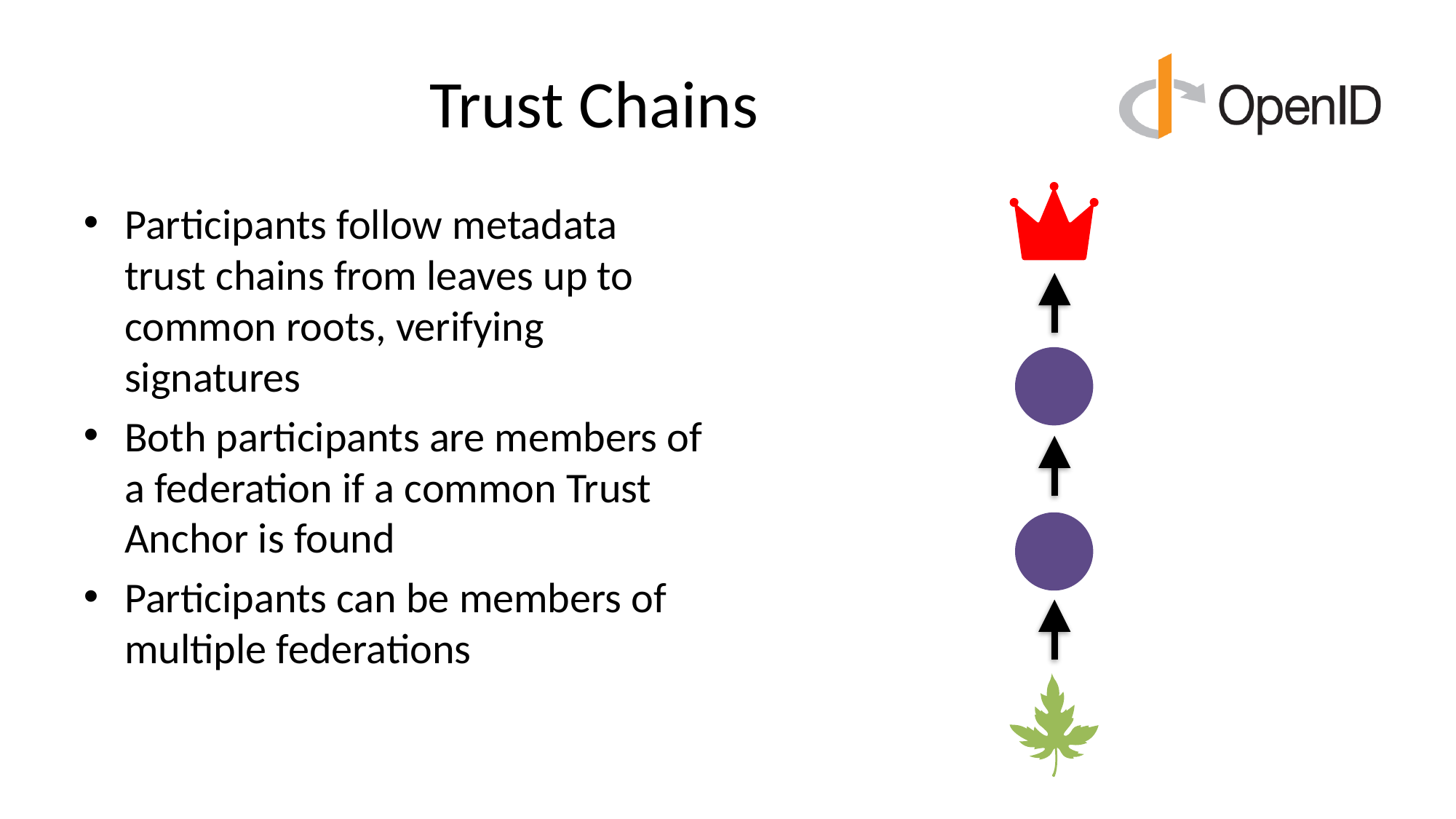

# Trust Chains

Participants follow metadata trust chains from leaves up to common roots, verifying signatures
Both participants are members of a federation if a common Trust Anchor is found
Participants can be members of multiple federations